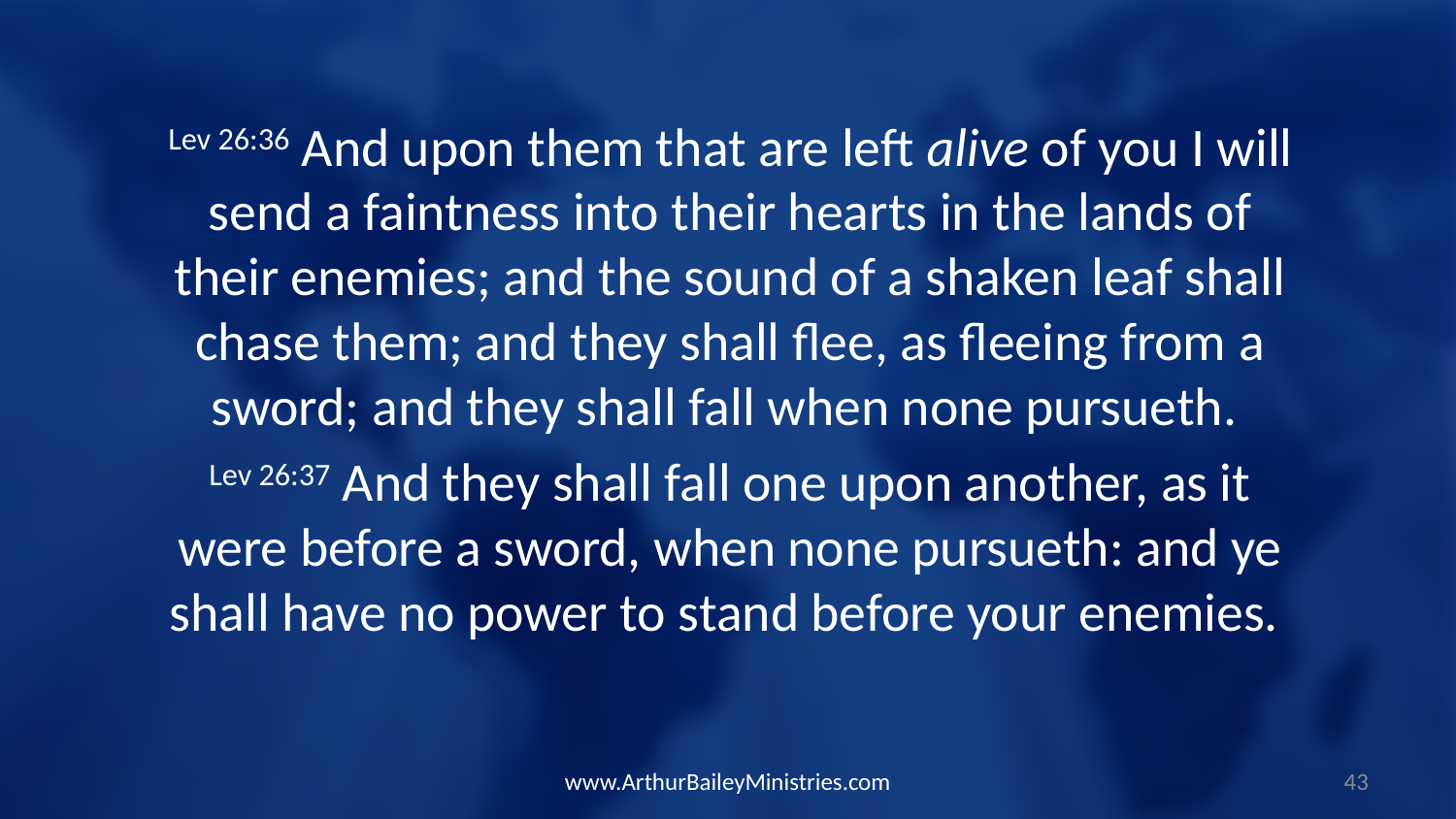

Lev 26:36 And upon them that are left alive of you I will send a faintness into their hearts in the lands of their enemies; and the sound of a shaken leaf shall chase them; and they shall flee, as fleeing from a sword; and they shall fall when none pursueth.
Lev 26:37 And they shall fall one upon another, as it were before a sword, when none pursueth: and ye shall have no power to stand before your enemies.
www.ArthurBaileyMinistries.com
43